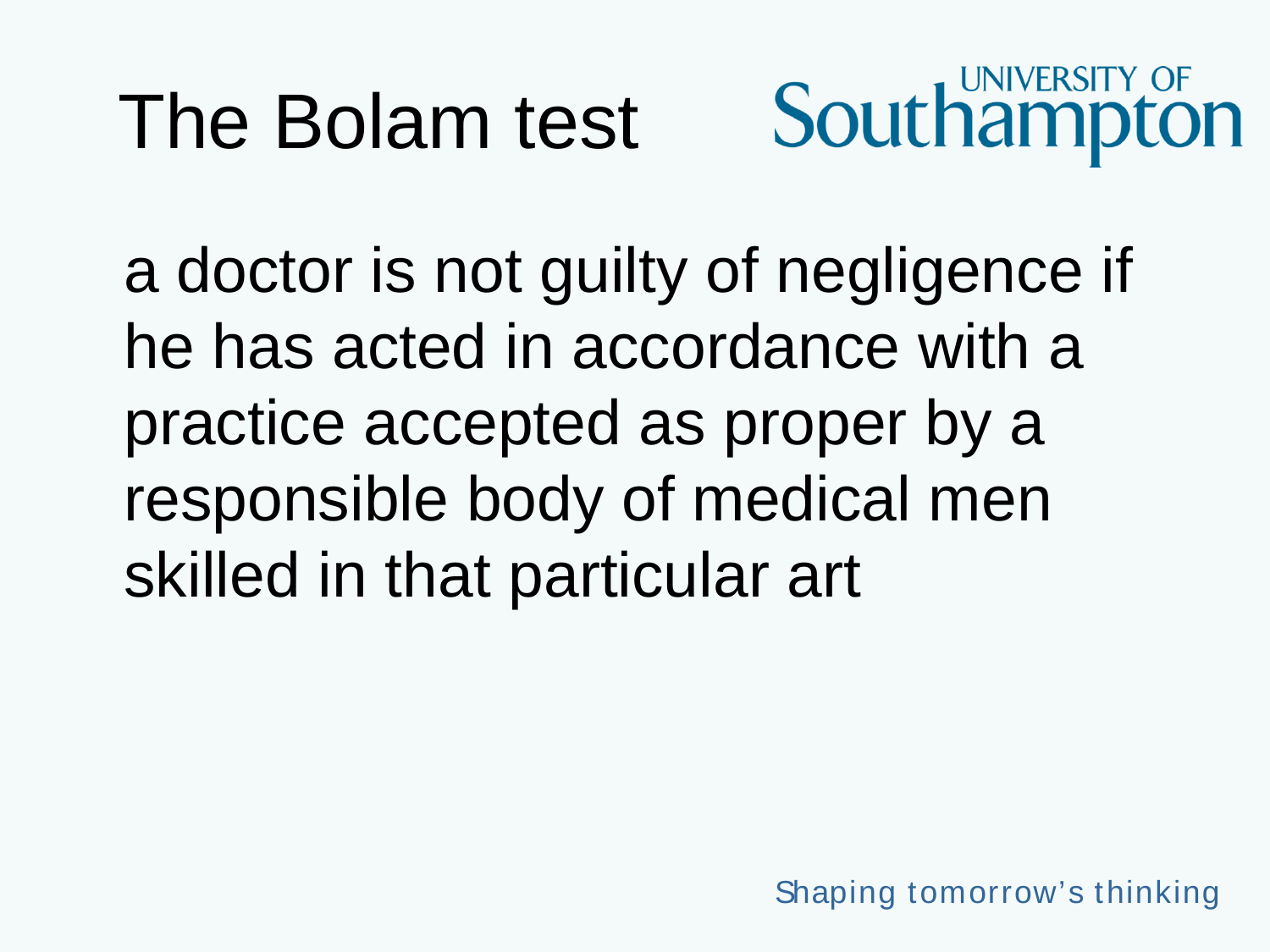

# The Bolam test
	a doctor is not guilty of negligence if he has acted in accordance with a practice accepted as proper by a responsible body of medical men skilled in that particular art